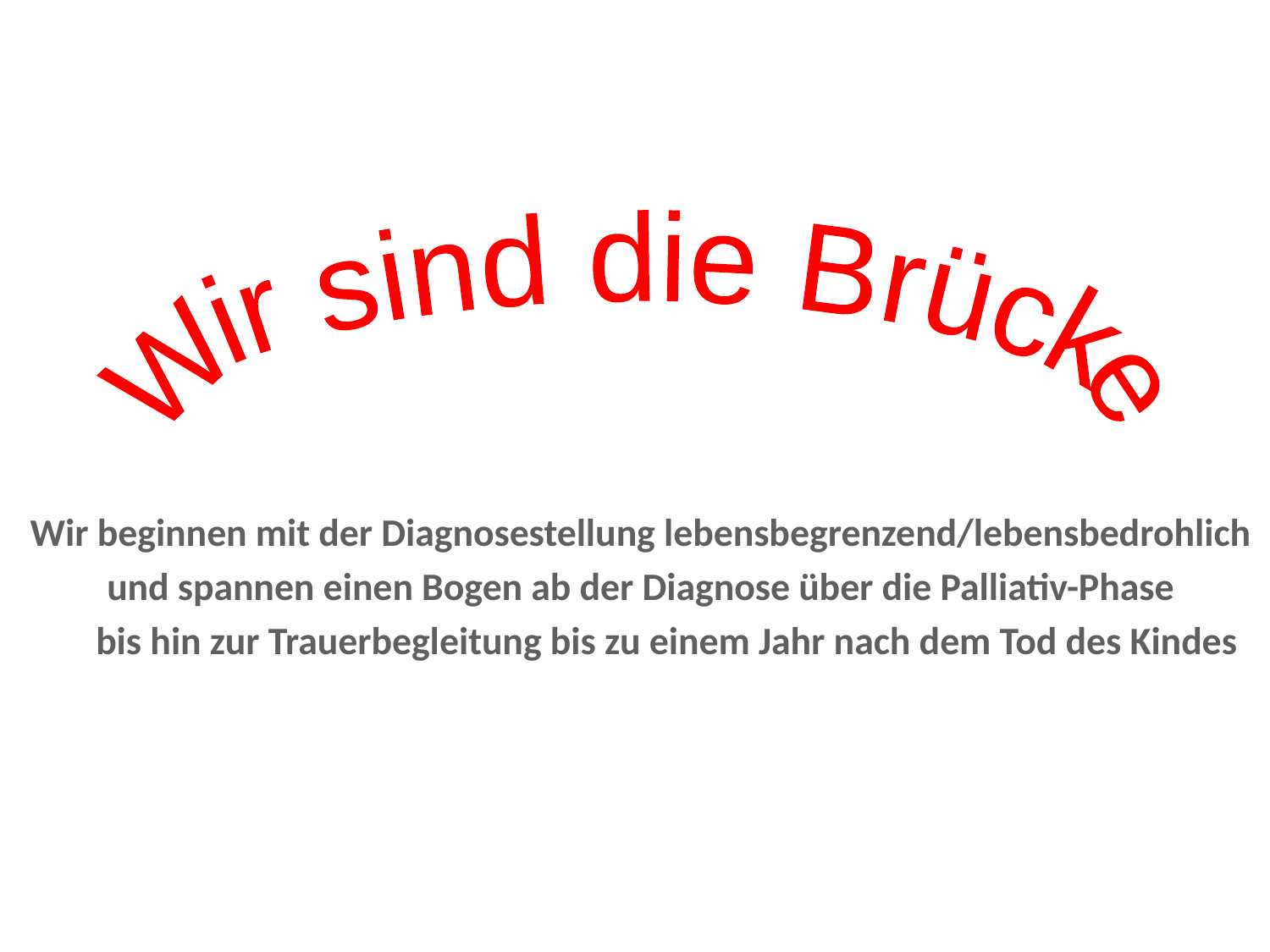

Wir sind die Brücke
Wir beginnen mit der Diagnosestellung lebensbegrenzend/lebensbedrohlich
und spannen einen Bogen ab der Diagnose über die Palliativ-Phase
     bis hin zur Trauerbegleitung bis zu einem Jahr nach dem Tod des Kindes